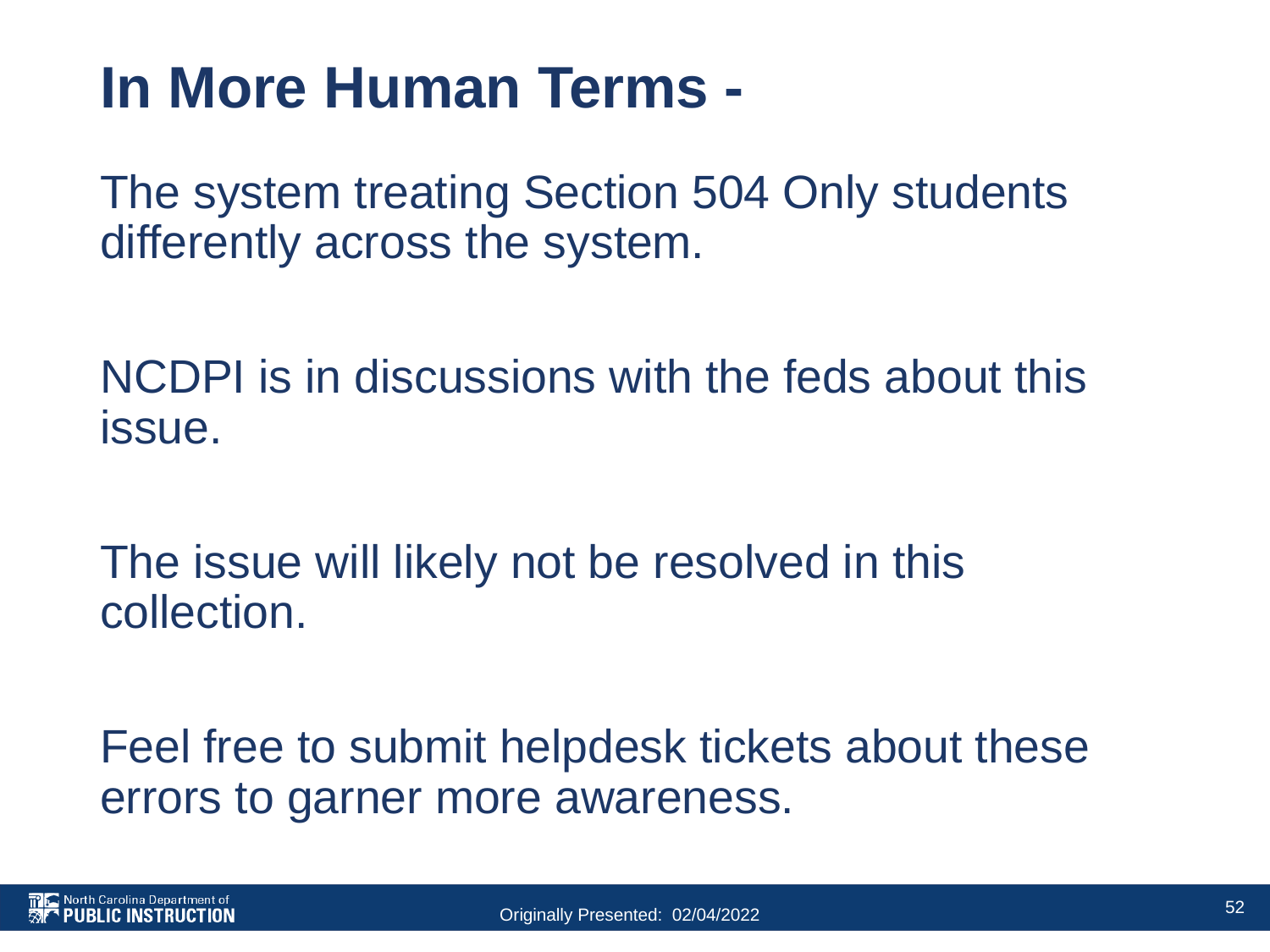

# In More Human Terms -
The system treating Section 504 Only students differently across the system.

NCDPI is in discussions with the feds about this issue.

The issue will likely not be resolved in this collection.

Feel free to submit helpdesk tickets about these errors to garner more awareness.

52
Originally Presented:  02/04/2022